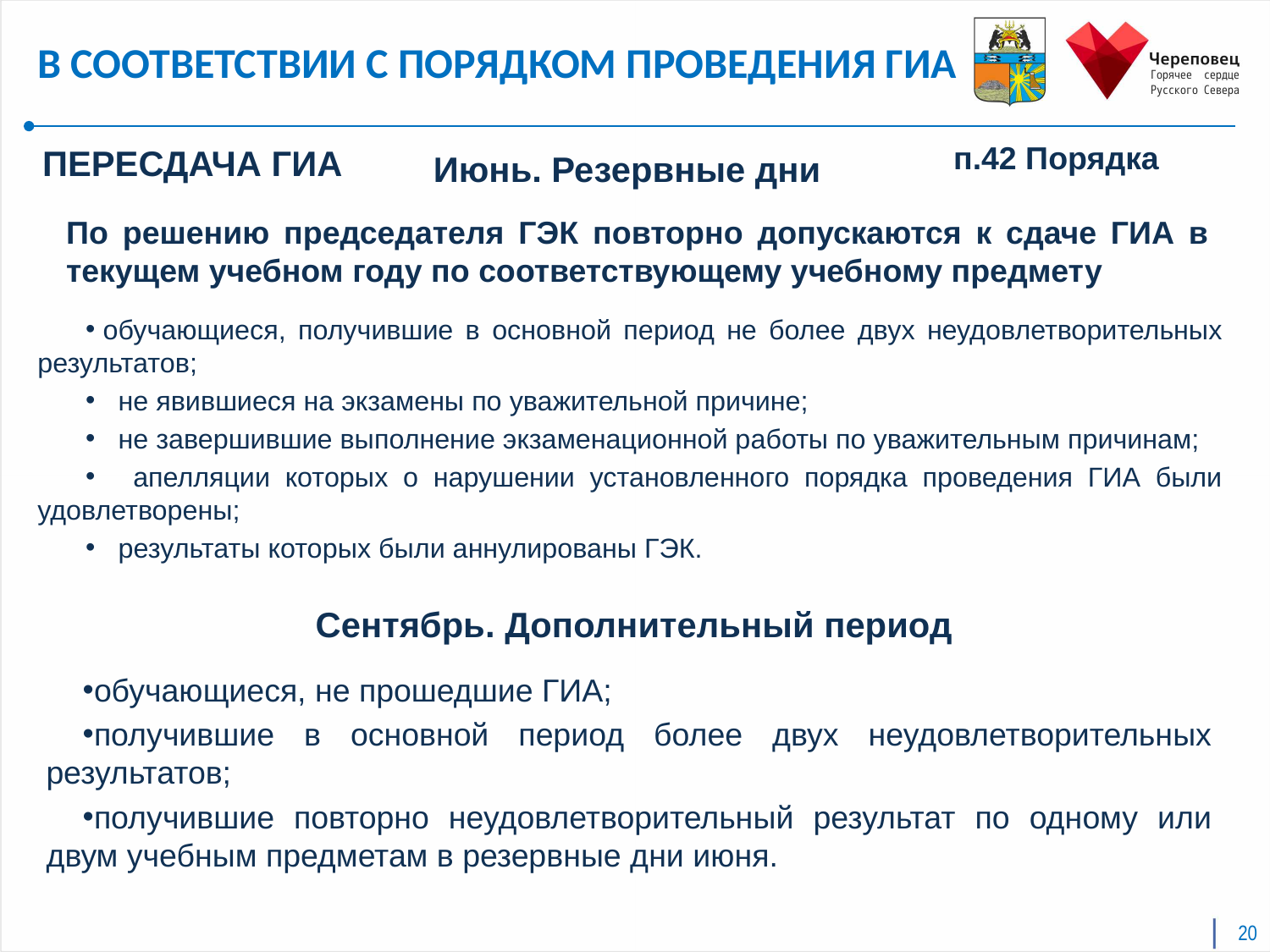

В СООТВЕТСТВИИ С ПОРЯДКОМ ПРОВЕДЕНИЯ ГИА
п.42 Порядка
ПЕРЕСДАЧА ГИА
Июнь. Резервные дни
По решению председателя ГЭК повторно допускаются к сдаче ГИА в текущем учебном году по соответствующему учебному предмету
обучающиеся, получившие в основной период не более двух неудовлетворительных результатов;
  не явившиеся на экзамены по уважительной причине;
  не завершившие выполнение экзаменационной работы по уважительным причинам;
  апелляции которых о нарушении установленного порядка проведения ГИА были удовлетворены;
  результаты которых были аннулированы ГЭК.
Сентябрь. Дополнительный период
обучающиеся, не прошедшие ГИА;
получившие в основной период более двух неудовлетворительных результатов;
получившие повторно неудовлетворительный результат по одному или двум учебным предметам в резервные дни июня.
20